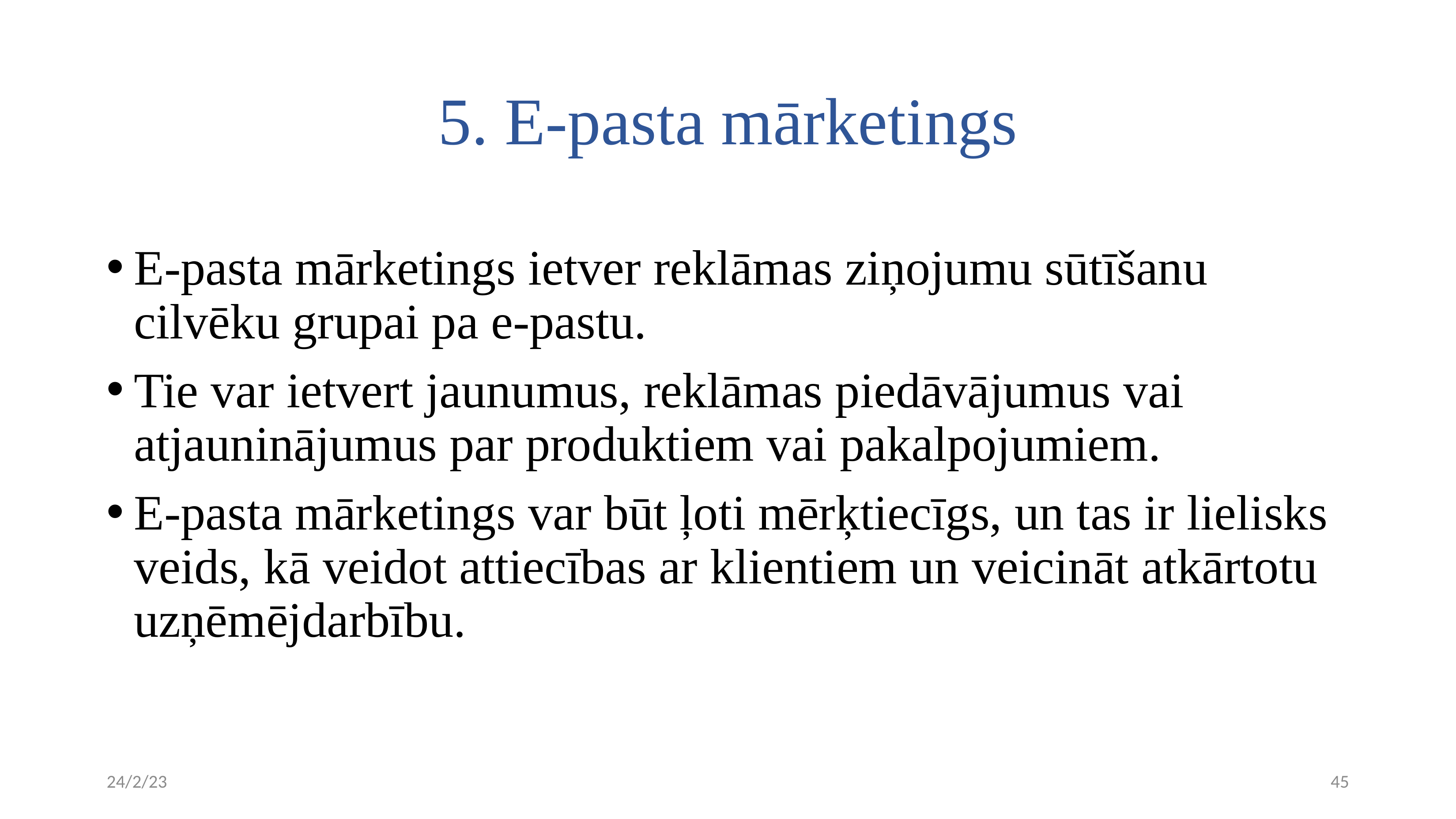

# 5. E-pasta mārketings
E-pasta mārketings ietver reklāmas ziņojumu sūtīšanu cilvēku grupai pa e-pastu.
Tie var ietvert jaunumus, reklāmas piedāvājumus vai atjauninājumus par produktiem vai pakalpojumiem.
E-pasta mārketings var būt ļoti mērķtiecīgs, un tas ir lielisks veids, kā veidot attiecības ar klientiem un veicināt atkārtotu uzņēmējdarbību.
24/2/23
45